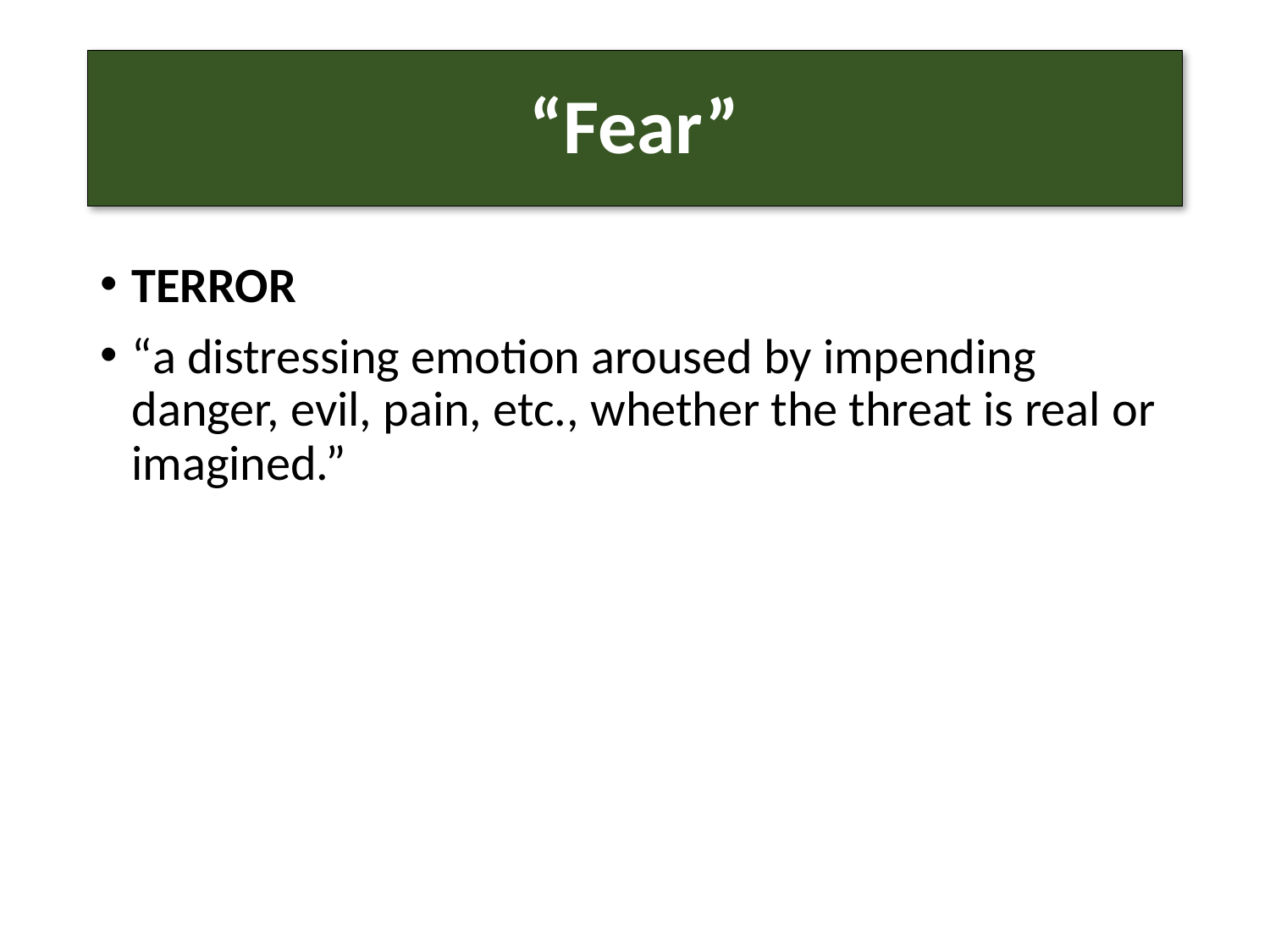

# “Fear”
TERROR
“a distressing emotion aroused by impending danger, evil, pain, etc., whether the threat is real or imagined.”